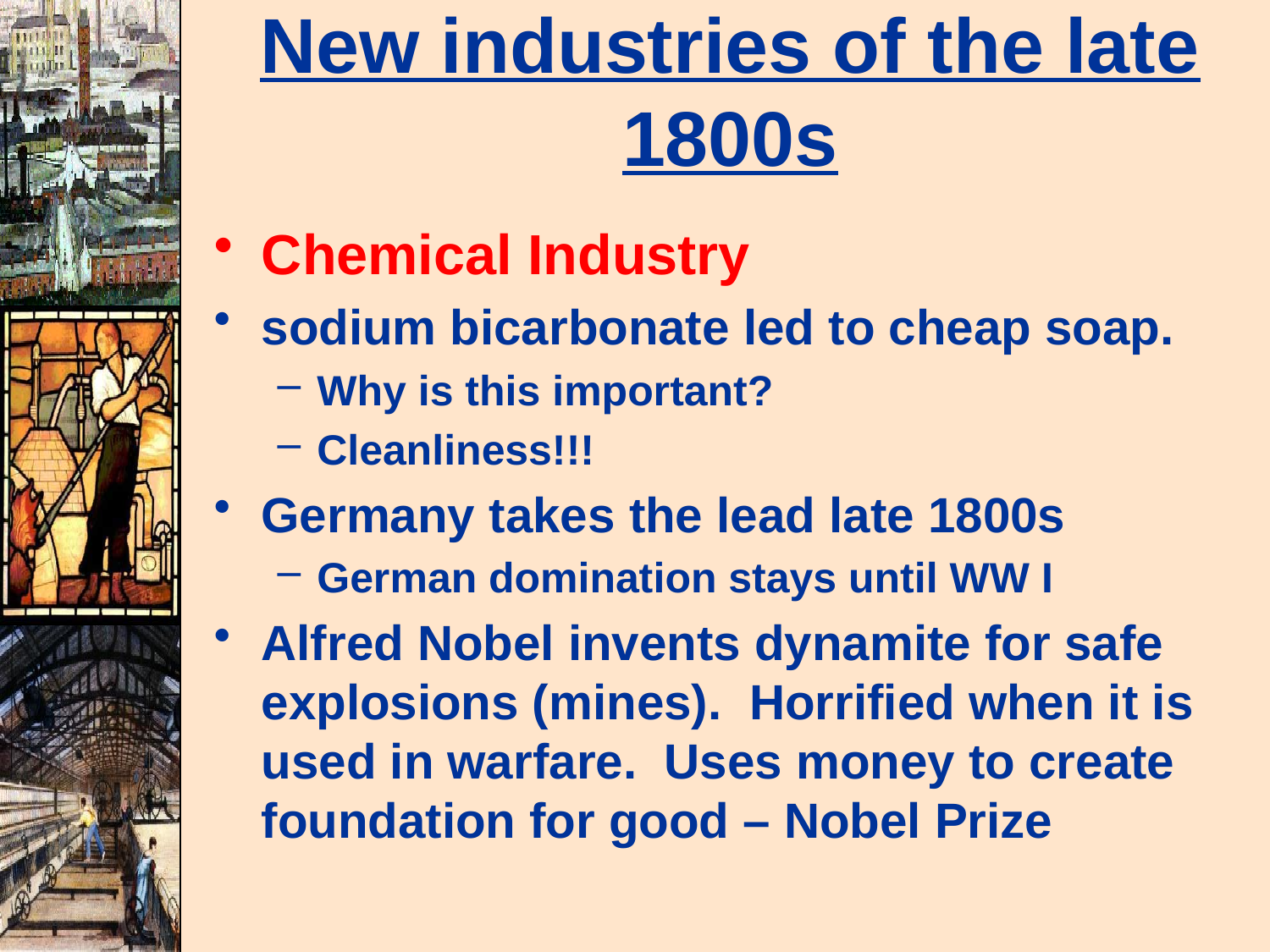

# New industries of the late 1800s
Chemical Industry
sodium bicarbonate led to cheap soap.
Why is this important?
Cleanliness!!!
Germany takes the lead late 1800s
German domination stays until WW I
Alfred Nobel invents dynamite for safe explosions (mines).  Horrified when it is used in warfare.  Uses money to create foundation for good – Nobel Prize